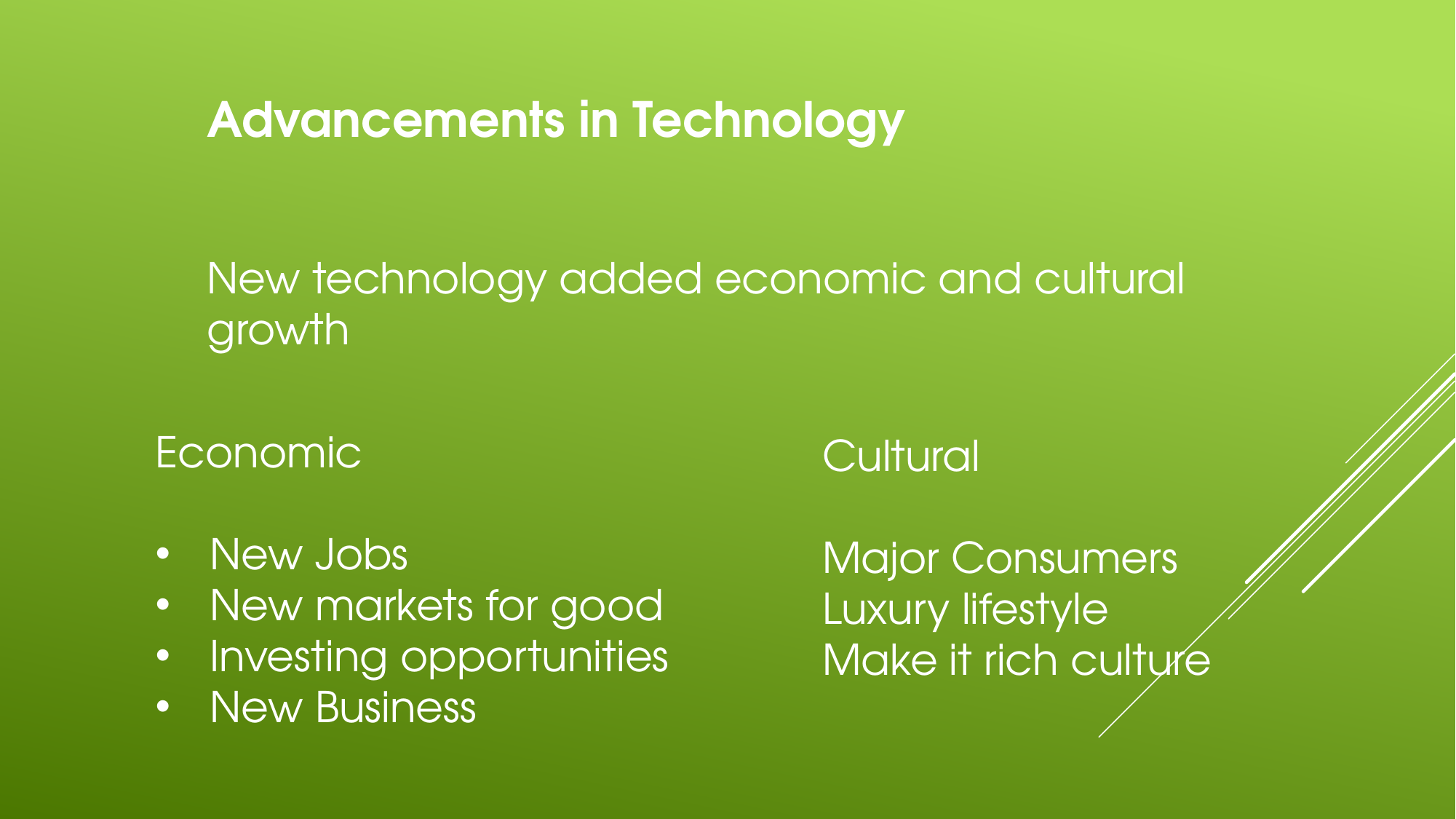

Advancements in Technology
New technology added economic and cultural growth

Economic

New Jobs
New markets for good
Investing opportunities
New Business
Cultural

Major Consumers
Luxury lifestyle
Make it rich culture